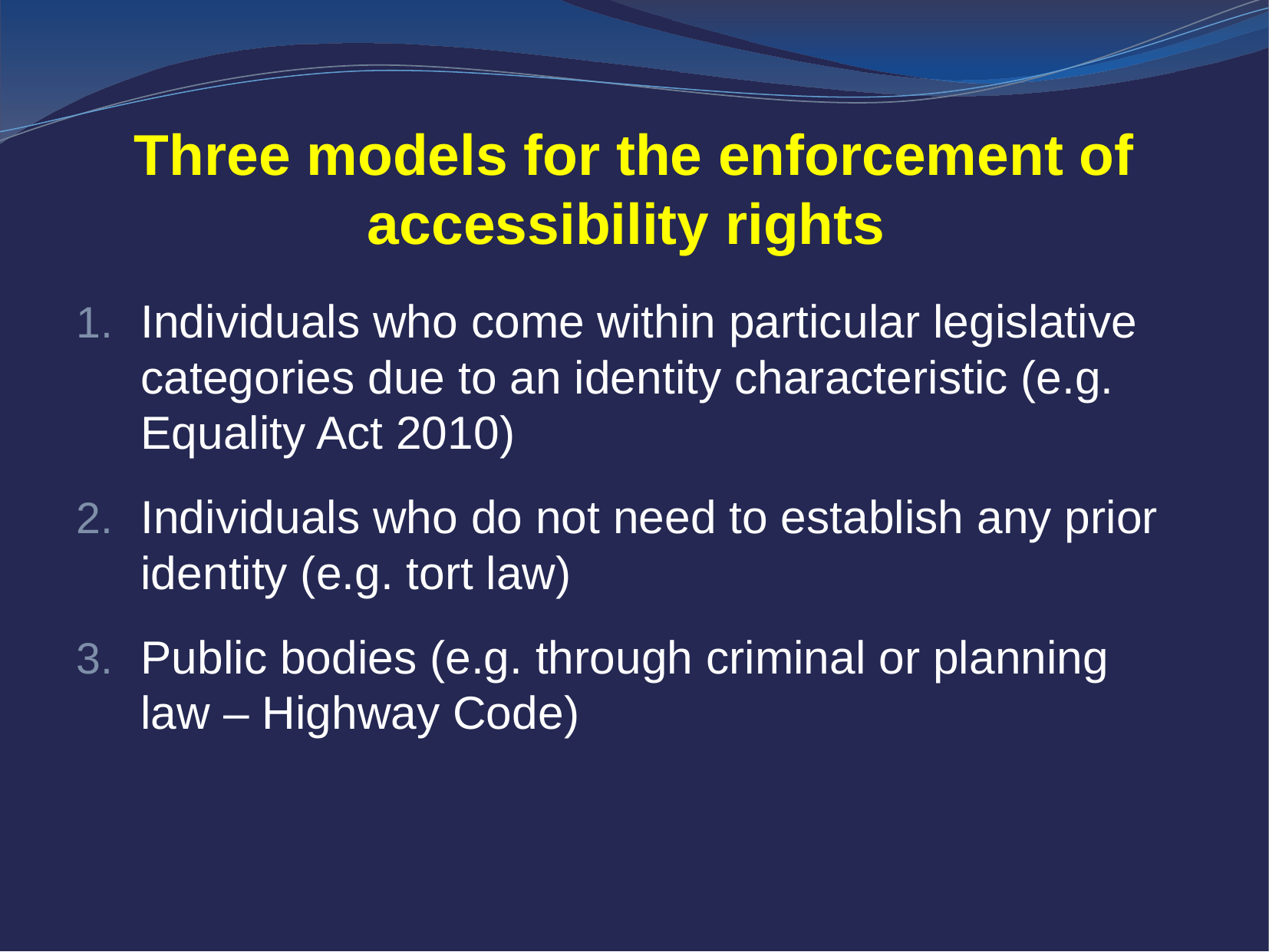

# Three models for the enforcement of accessibility rights
Individuals who come within particular legislative categories due to an identity characteristic (e.g. Equality Act 2010)
Individuals who do not need to establish any prior identity (e.g. tort law)
Public bodies (e.g. through criminal or planning law – Highway Code)